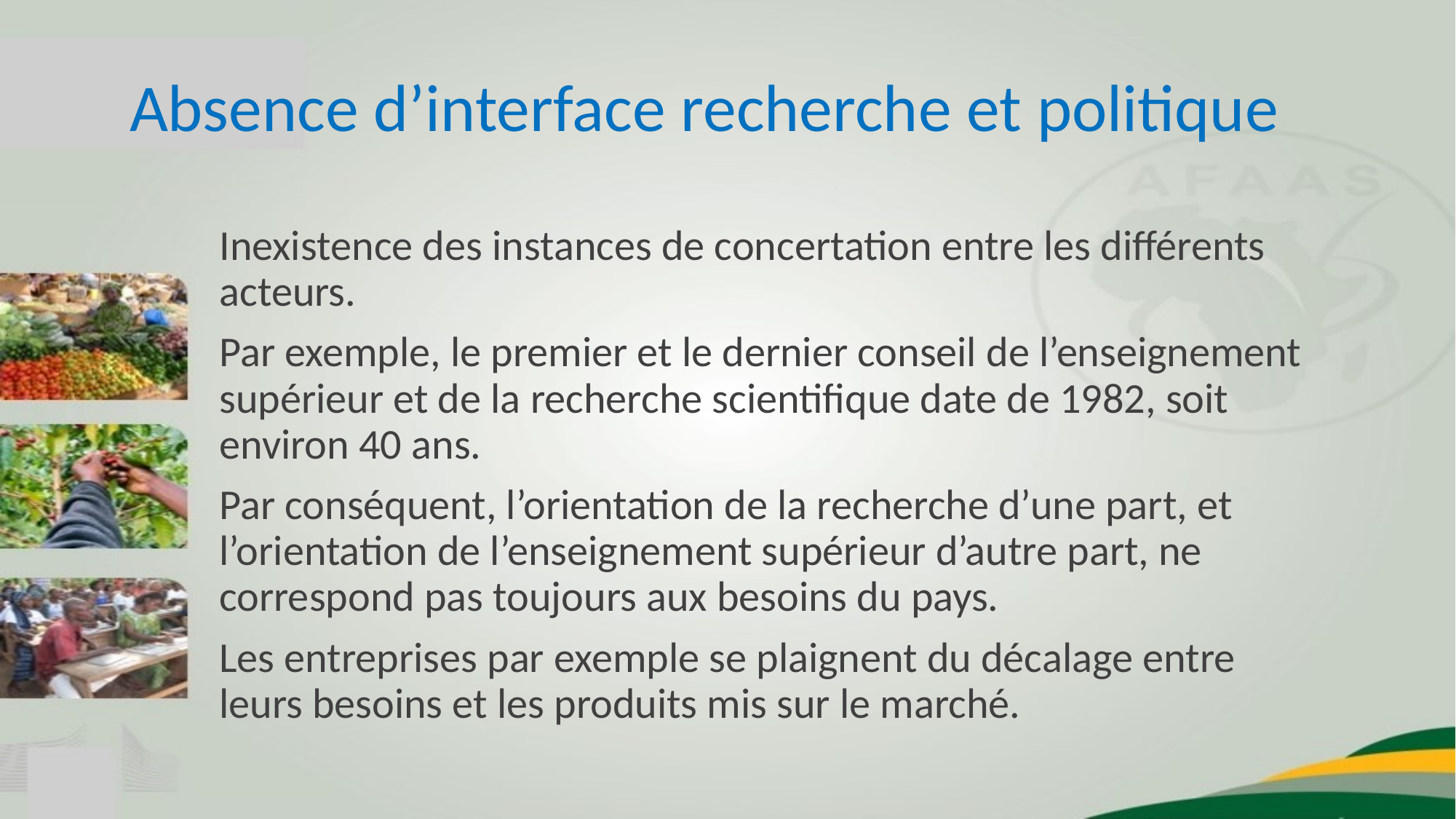

# Absence d’interface recherche et politique
Inexistence des instances de concertation entre les différents acteurs.
Par exemple, le premier et le dernier conseil de l’enseignement supérieur et de la recherche scientifique date de 1982, soit environ 40 ans.
Par conséquent, l’orientation de la recherche d’une part, et l’orientation de l’enseignement supérieur d’autre part, ne correspond pas toujours aux besoins du pays.
Les entreprises par exemple se plaignent du décalage entre leurs besoins et les produits mis sur le marché.